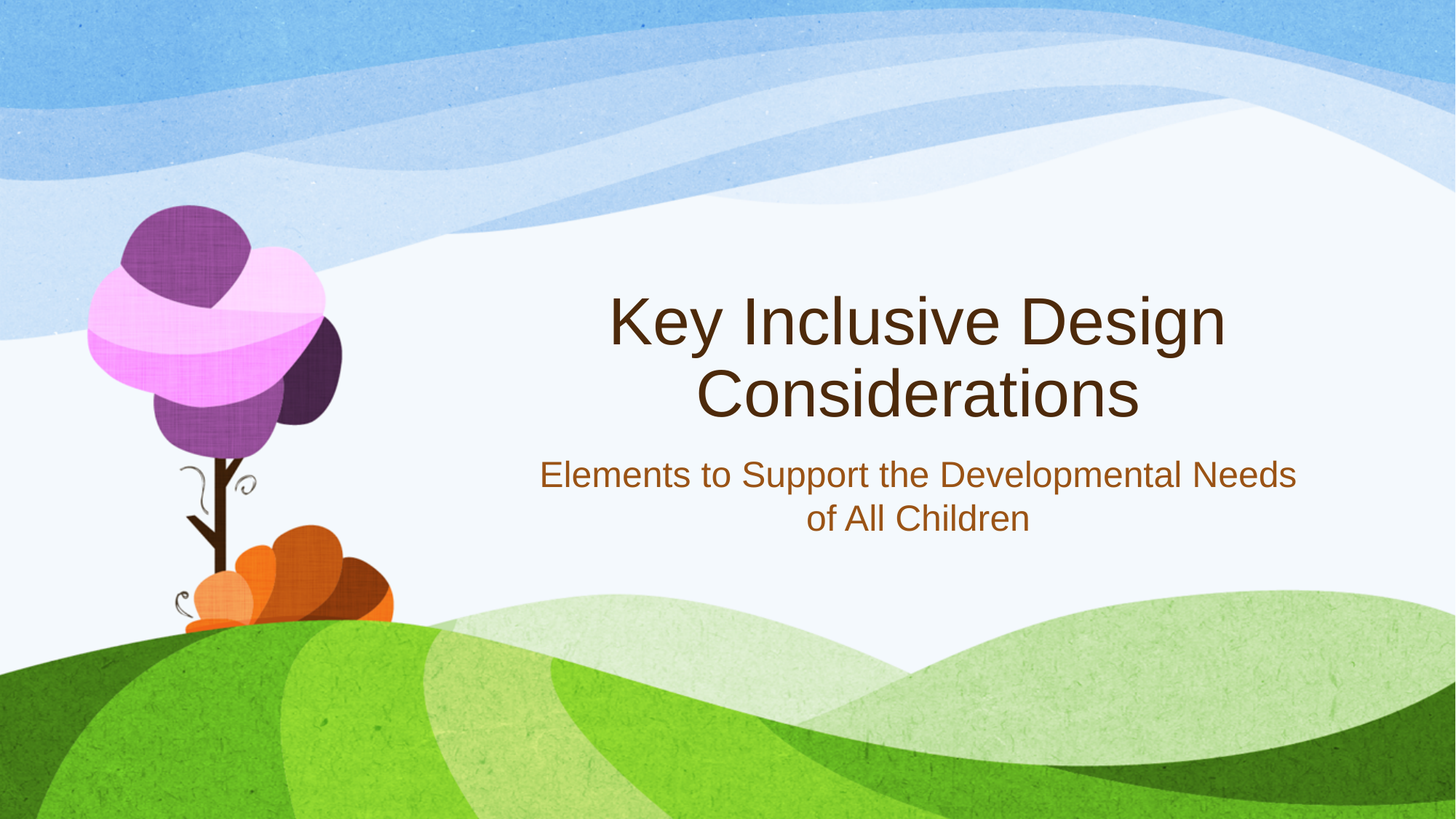

# Key Inclusive Design Considerations
Elements to Support the Developmental Needs of All Children